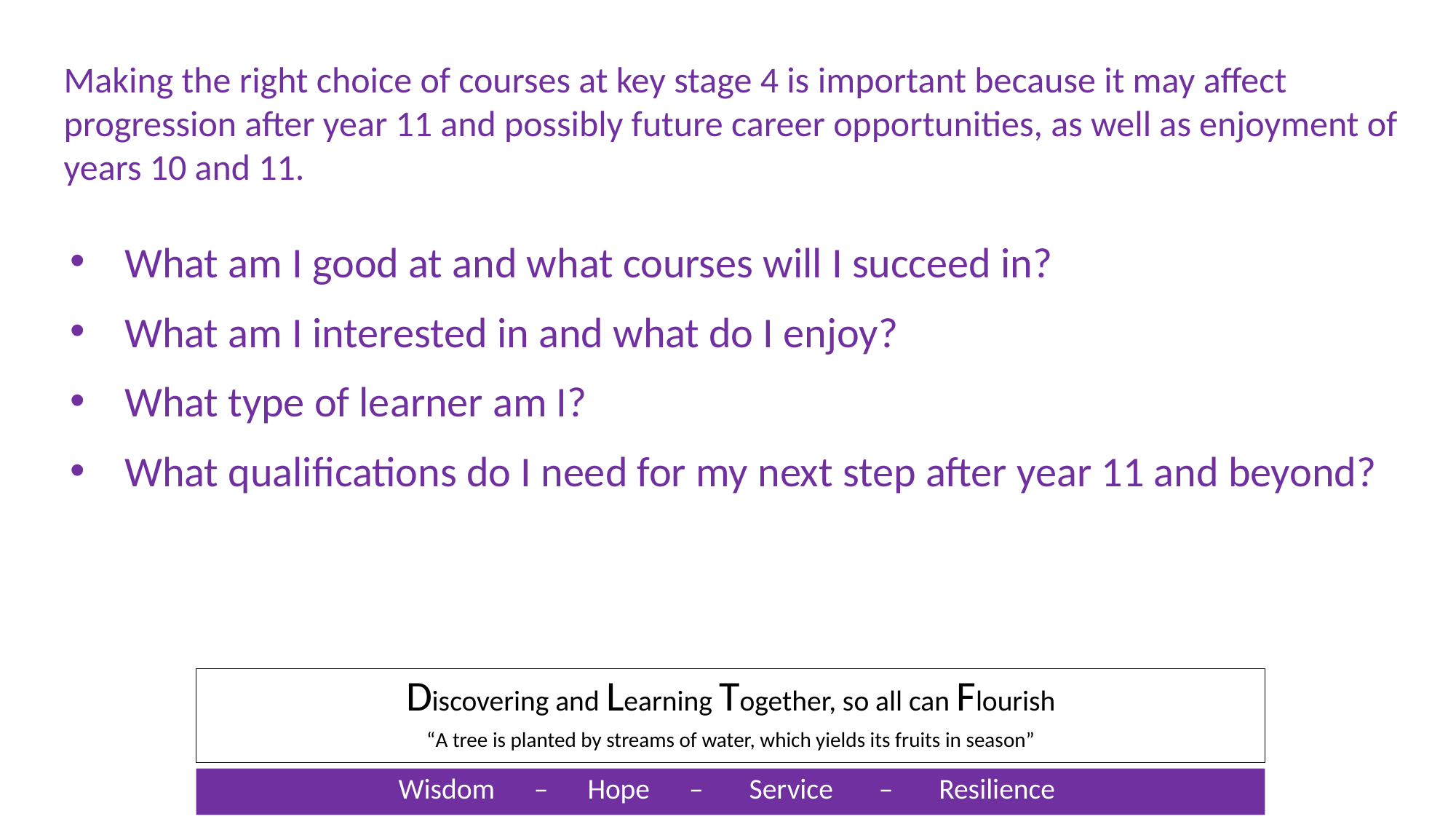

Making the right choice of courses at key stage 4 is important because it may affect progression after year 11 and possibly future career opportunities, as well as enjoyment of years 10 and 11.

What am I good at and what courses will I succeed in?
What am I interested in and what do I enjoy?
What type of learner am I?
What qualifications do I need for my next step after year 11 and beyond?

Discovering and Learning Together, so all can Flourish
“A tree is planted by streams of water, which yields its fruits in season”
Wisdom      –      Hope      –       Service       –       Resilience